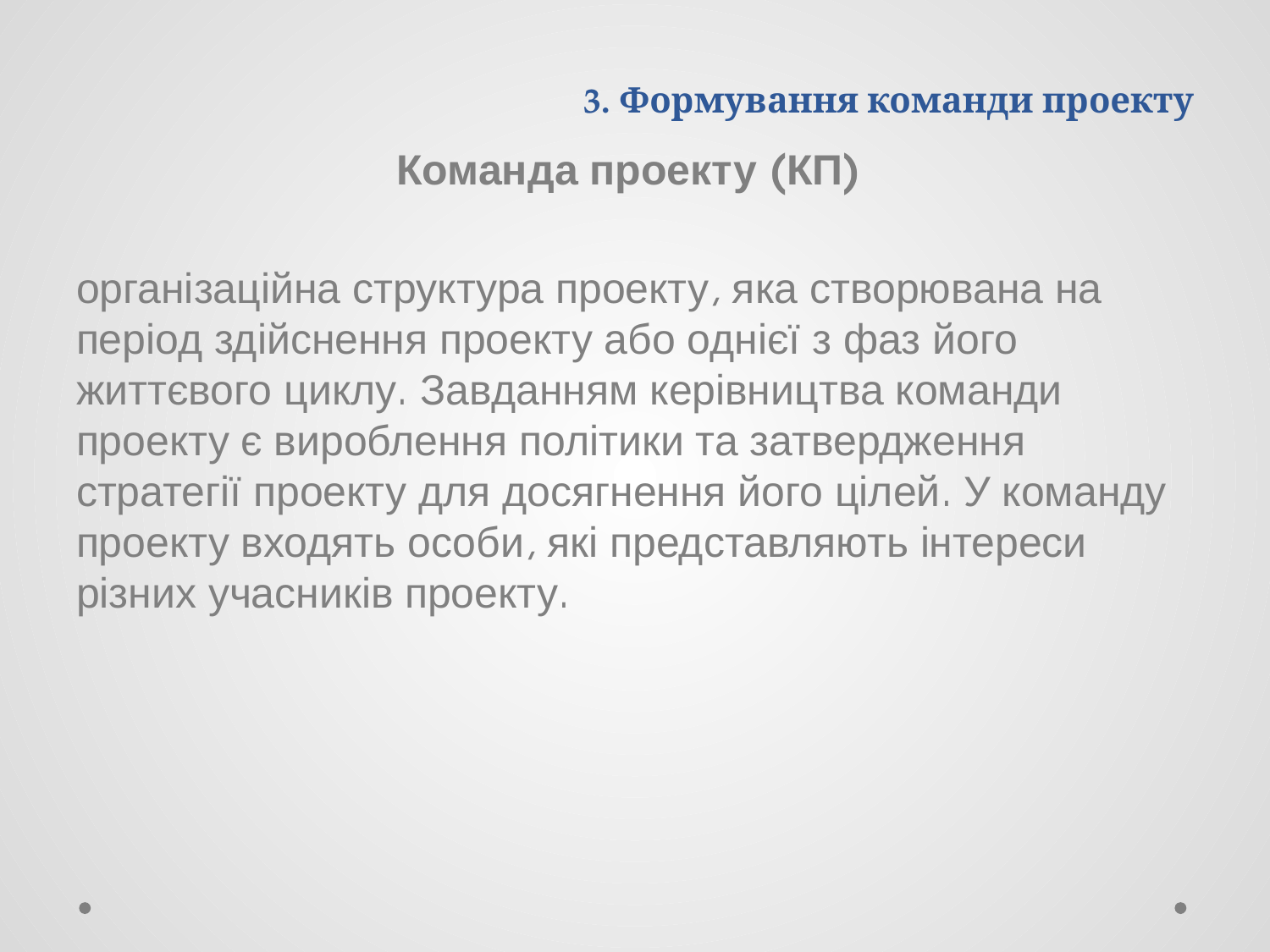

# 3. Формування команди проекту
Команда проекту (КП)

організаційна структура проекту, яка створювана на період здійснення проекту або однієї з фаз його життєвого циклу. Завданням керівництва команди проекту є вироблення політики та затвердження стратегії проекту для досягнення його цілей. У команду проекту входять особи, які представляють інтереси різних учасників проекту.